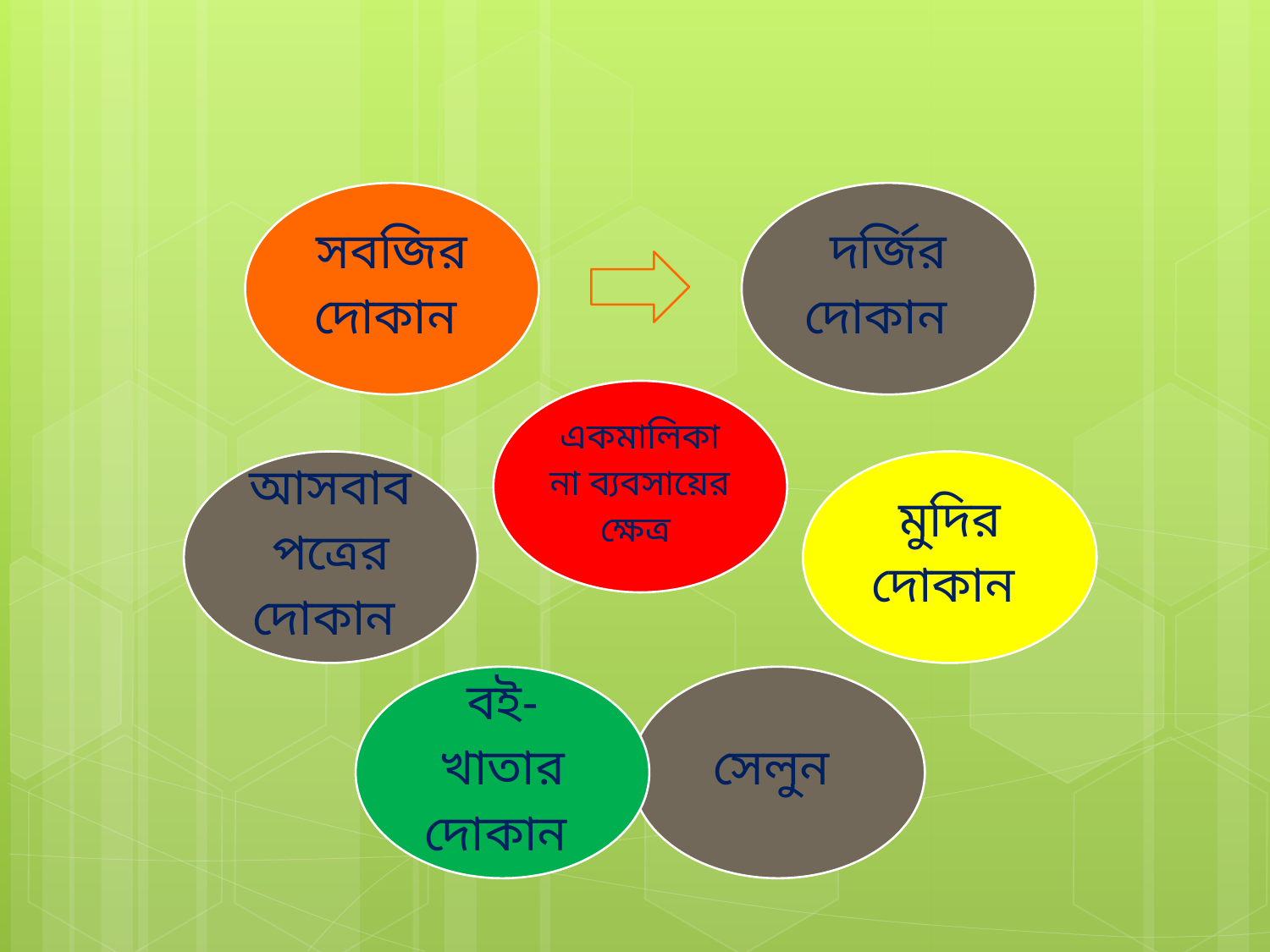

একমালিকানা ব্যবসায়ের ক্ষেত্র
দর্জির দোকান
মুদির দোকান
আসবাব পত্রের দোকান
সবজির দোকান
বই- খাতার দোকান
সেলুন